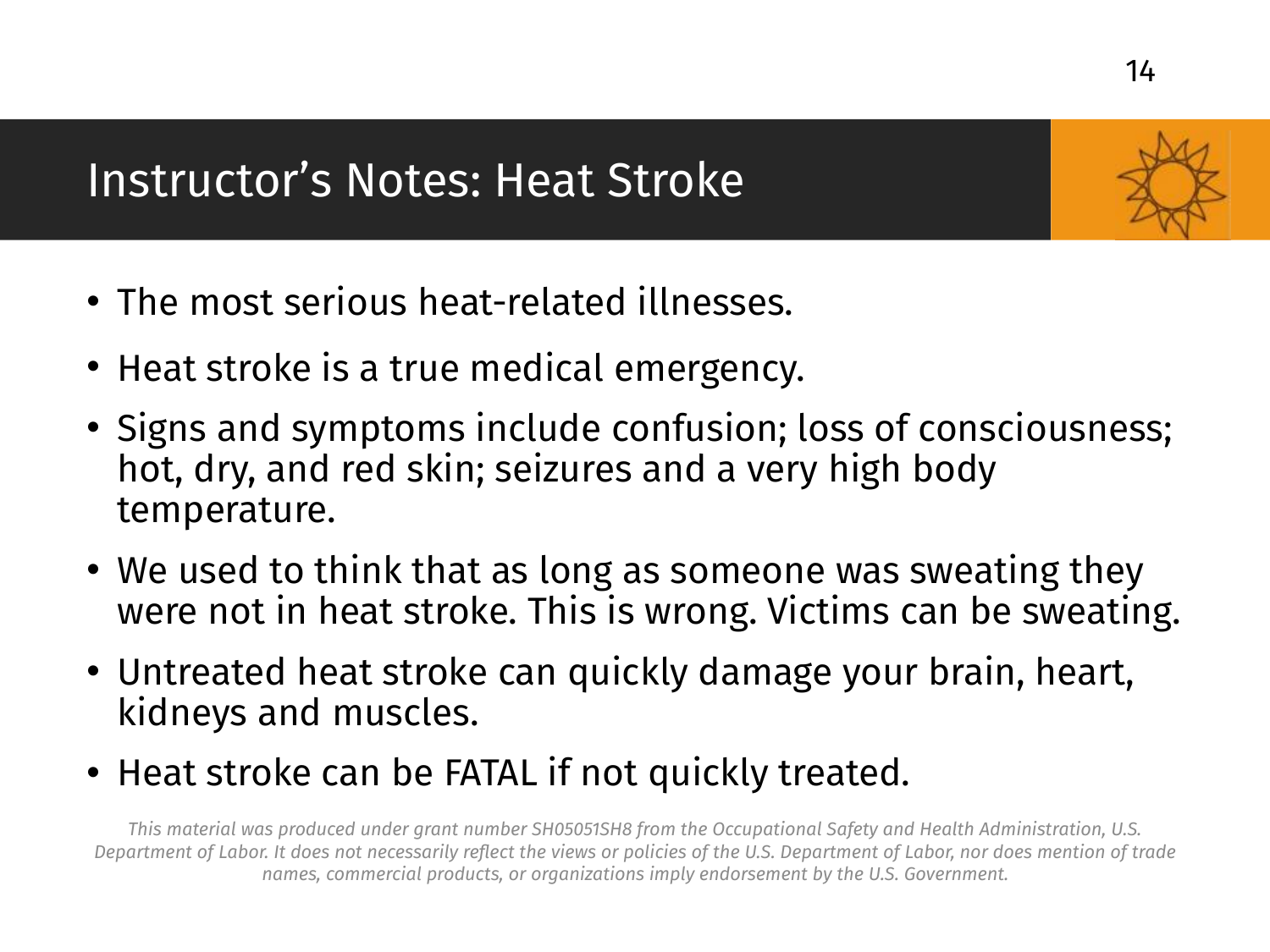

# Instructor’s Notes: Heat Stroke
The most serious heat-related illnesses.
Heat stroke is a true medical emergency.
Signs and symptoms include confusion; loss of consciousness; hot, dry, and red skin; seizures and a very high body temperature.
We used to think that as long as someone was sweating they were not in heat stroke. This is wrong. Victims can be sweating.
Untreated heat stroke can quickly damage your brain, heart, kidneys and muscles.
Heat stroke can be FATAL if not quickly treated.

This material was produced under grant number SH05051SH8 from the Occupational Safety and Health Administration, U.S. Department of Labor. It does not necessarily reflect the views or policies of the U.S. Department of Labor, nor does mention of trade names, commercial products, or organizations imply endorsement by the U.S. Government.